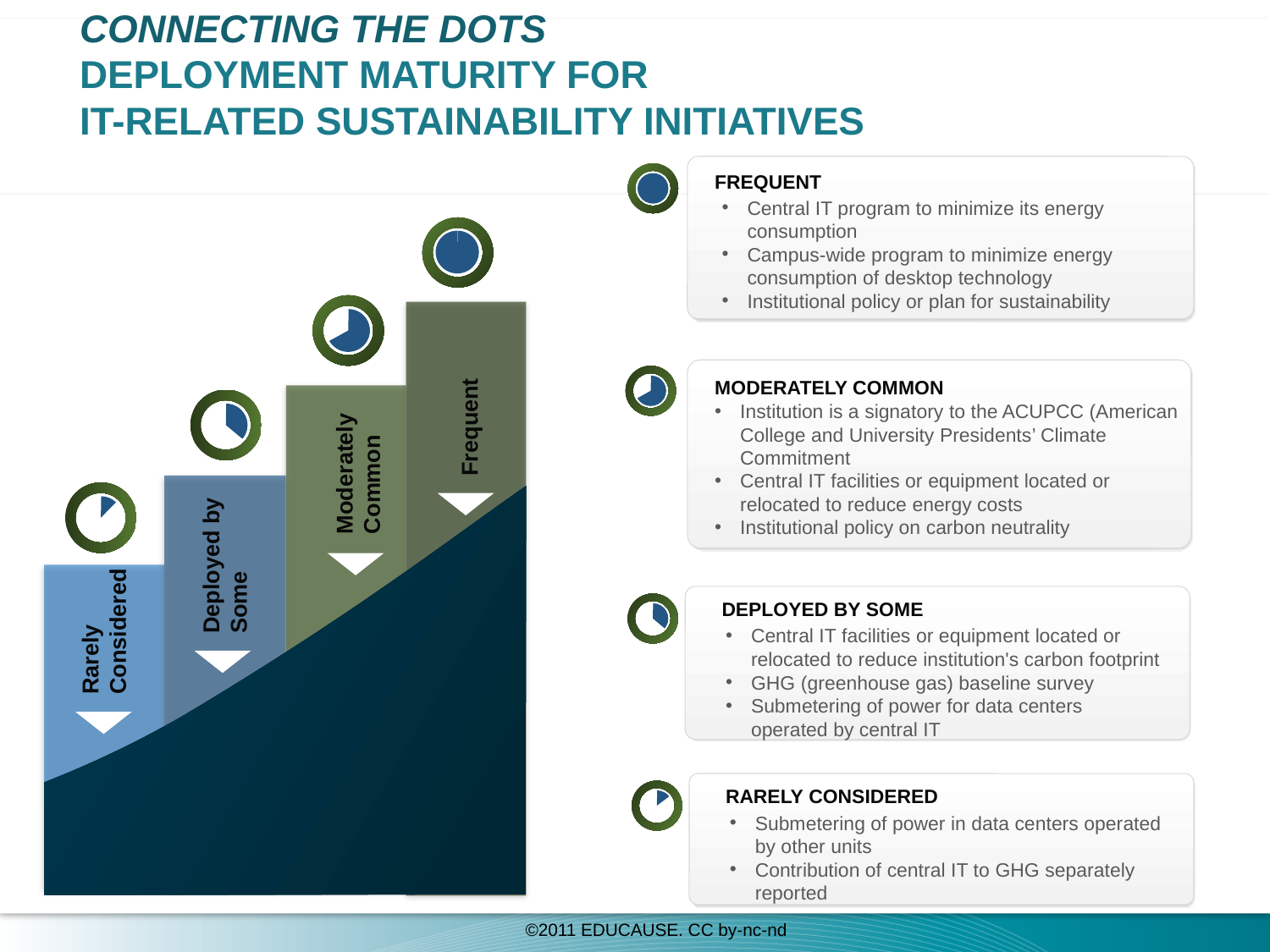

Connecting the dots
DEPLOYMENT MATURITY FOR
IT-RELATED SUSTAINABILITY INITIATIVES

FREQUENT
Central IT program to minimize its energy consumption
Campus-wide program to minimize energy consumption of desktop technology
Institutional policy or plan for sustainability

Frequent

Deployed by Some

Rarely Considered

MODERATELY COMMON
Institution is a signatory to the ACUPCC (American College and University Presidents’ Climate Commitment
Central IT facilities or equipment located or relocated to reduce energy costs
Institutional policy on carbon neutrality

Moderately Common

DEPLOYED BY SOME

Central IT facilities or equipment located or relocated to reduce institution's carbon footprint
GHG (greenhouse gas) baseline survey
Submetering of power for data centers operated by central IT

RARELY CONSIDERED

Submetering of power in data centers operated by other units
Contribution of central IT to GHG separately reported